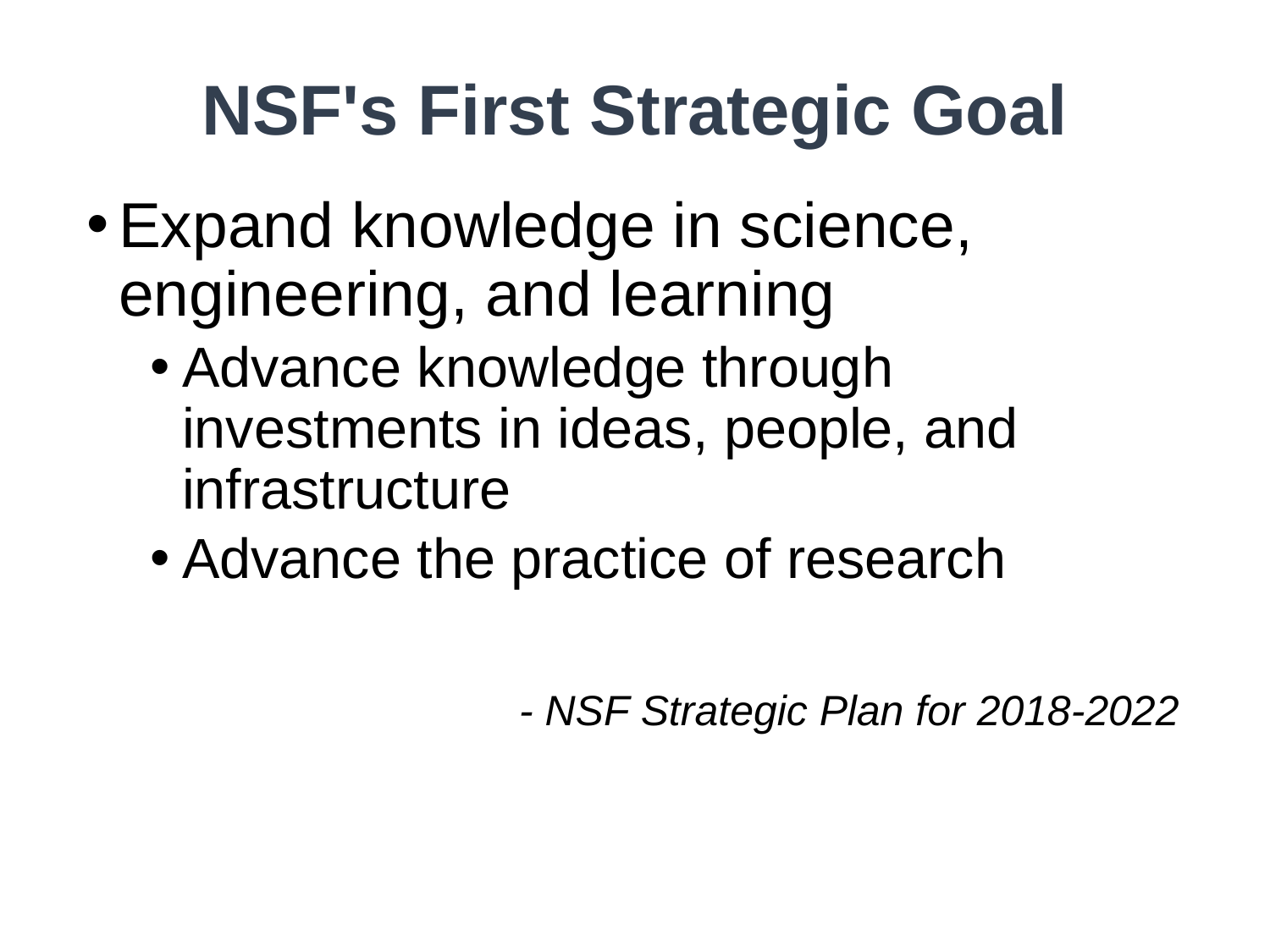

# NSF's First Strategic Goal
Expand knowledge in science, engineering, and learning
Advance knowledge through investments in ideas, people, and infrastructure
Advance the practice of research
- NSF Strategic Plan for 2018-2022